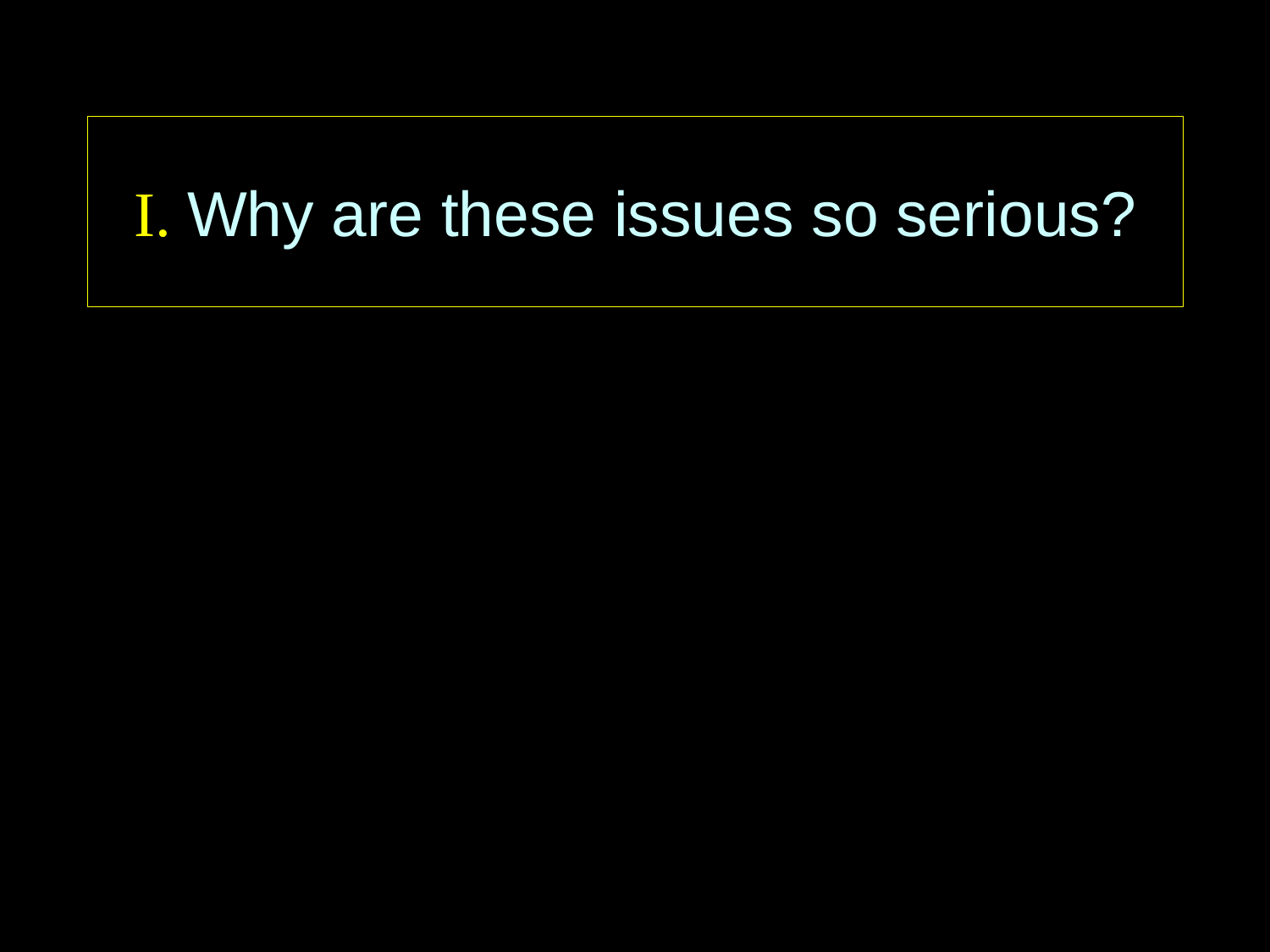

I. Why are these issues so serious?